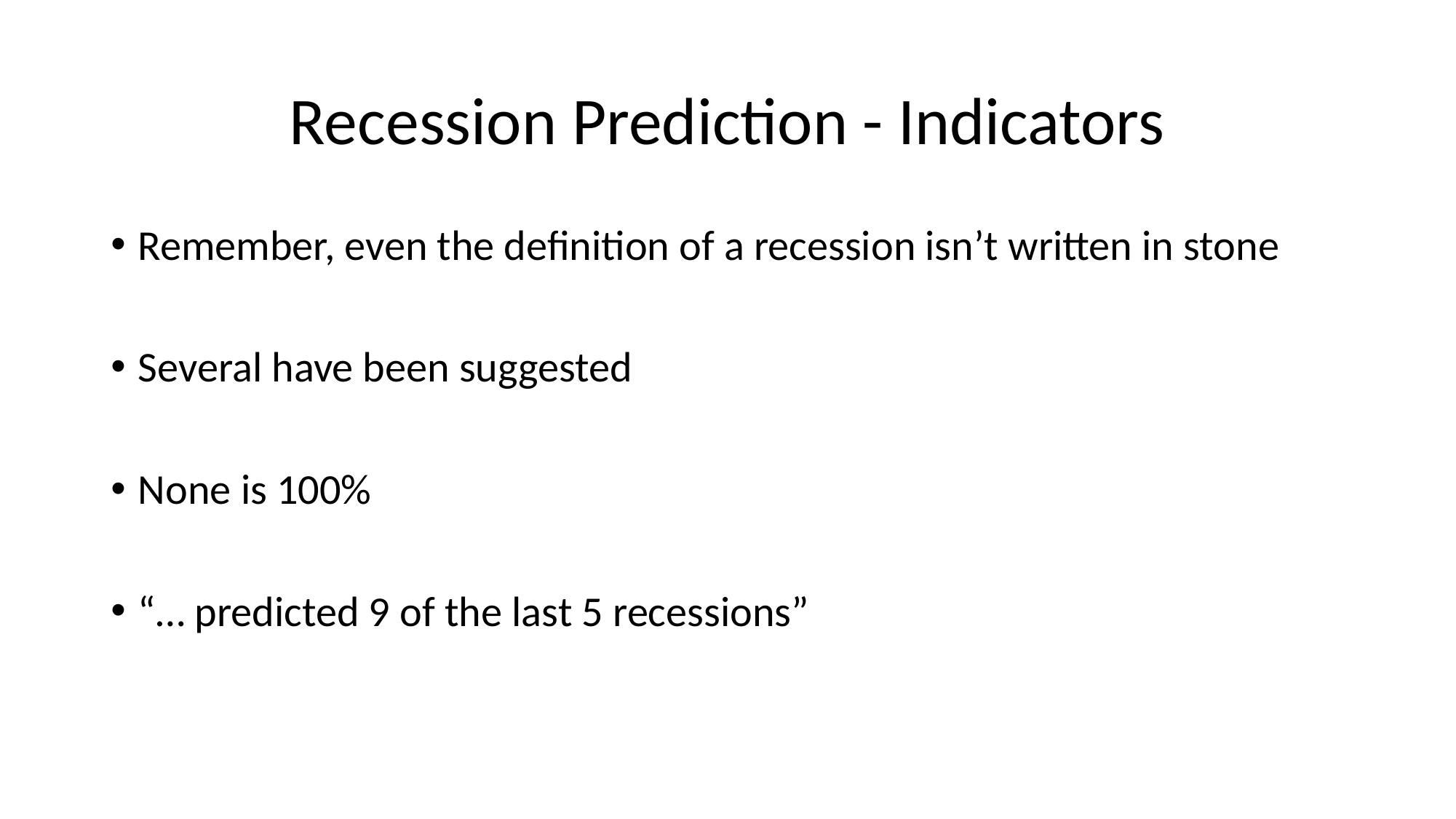

# Recession Prediction - Indicators
Remember, even the definition of a recession isn’t written in stone

Several have been suggested

None is 100%

“… predicted 9 of the last 5 recessions”